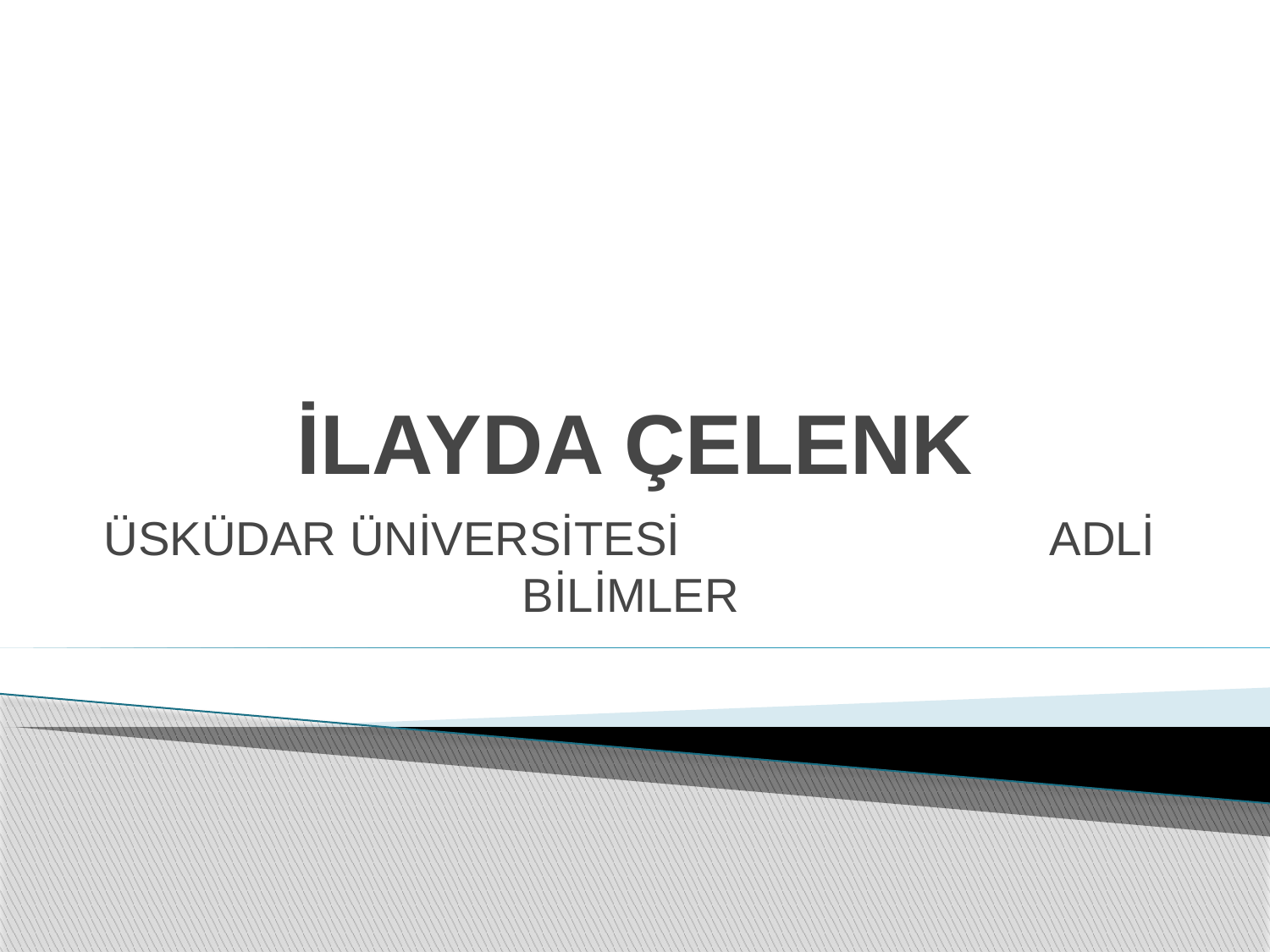

# İLAYDA ÇELENK
ÜSKÜDAR ÜNİVERSİTESİ                            ADLİ BİLİMLER